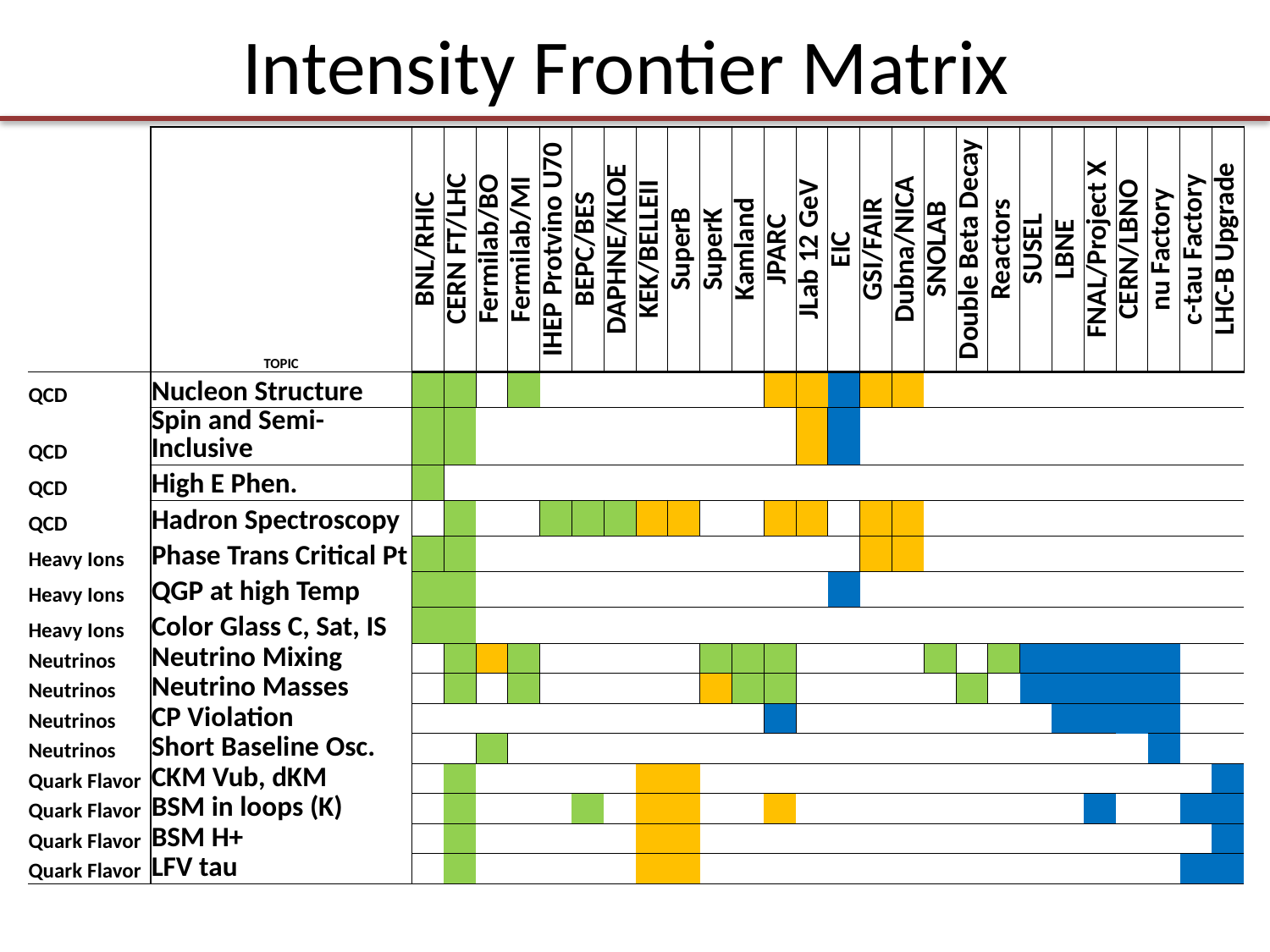

# Intensity Frontier Matrix
|  | TOPIC | BNL/RHIC | CERN FT/LHC | Fermilab/BO | Fermilab/MI | IHEP Protvino U70 | BEPC/BES | DAPHNE/KLOE | KEK/BELLEII | SuperB | SuperK | Kamland | JPARC | JLab 12 GeV | EIC | GSI/FAIR | Dubna/NICA | SNOLAB | Double Beta Decay | Reactors | SUSEL | LBNE | FNAL/Project X | CERN/LBNO | nu Factory | c-tau Factory | LHC-B Upgrade |
| --- | --- | --- | --- | --- | --- | --- | --- | --- | --- | --- | --- | --- | --- | --- | --- | --- | --- | --- | --- | --- | --- | --- | --- | --- | --- | --- | --- |
| QCD | Nucleon Structure |  |  |  |  |  |  |  |  |  |  |  |  |  |  |  |  |  |  |  |  |  |  |  |  |  |  |
| QCD | Spin and Semi-Inclusive |  |  |  |  |  |  |  |  |  |  |  |  |  |  |  |  |  |  |  |  |  |  |  |  |  |  |
| QCD | High E Phen. |  |  |  |  |  |  |  |  |  |  |  |  |  |  |  |  |  |  |  |  |  |  |  |  |  |  |
| QCD | Hadron Spectroscopy |  |  |  |  |  |  |  |  |  |  |  |  |  |  |  |  |  |  |  |  |  |  |  |  |  |  |
| Heavy Ions | Phase Trans Critical Pt |  |  |  |  |  |  |  |  |  |  |  |  |  |  |  |  |  |  |  |  |  |  |  |  |  |  |
| Heavy Ions | QGP at high Temp |  |  |  |  |  |  |  |  |  |  |  |  |  |  |  |  |  |  |  |  |  |  |  |  |  |  |
| Heavy Ions | Color Glass C, Sat, IS |  |  |  |  |  |  |  |  |  |  |  |  |  |  |  |  |  |  |  |  |  |  |  |  |  |  |
| Neutrinos | Neutrino Mixing |  |  |  |  |  |  |  |  |  |  |  |  |  |  |  |  |  |  |  |  |  |  |  |  |  |  |
| Neutrinos | Neutrino Masses |  |  |  |  |  |  |  |  |  |  |  |  |  |  |  |  |  |  |  |  |  |  |  |  |  |  |
| Neutrinos | CP Violation |  |  |  |  |  |  |  |  |  |  |  |  |  |  |  |  |  |  |  |  |  |  |  |  |  |  |
| Neutrinos | Short Baseline Osc. |  |  |  |  |  |  |  |  |  |  |  |  |  |  |  |  |  |  |  |  |  |  |  |  |  |  |
| Quark Flavor | CKM Vub, dKM |  |  |  |  |  |  |  |  |  |  |  |  |  |  |  |  |  |  |  |  |  |  |  |  |  |  |
| Quark Flavor | BSM in loops (K) |  |  |  |  |  |  |  |  |  |  |  |  |  |  |  |  |  |  |  |  |  |  |  |  |  |  |
| Quark Flavor | BSM H+ |  |  |  |  |  |  |  |  |  |  |  |  |  |  |  |  |  |  |  |  |  |  |  |  |  |  |
| Quark Flavor | LFV tau |  |  |  |  |  |  |  |  |  |  |  |  |  |  |  |  |  |  |  |  |  |  |  |  |  |  |